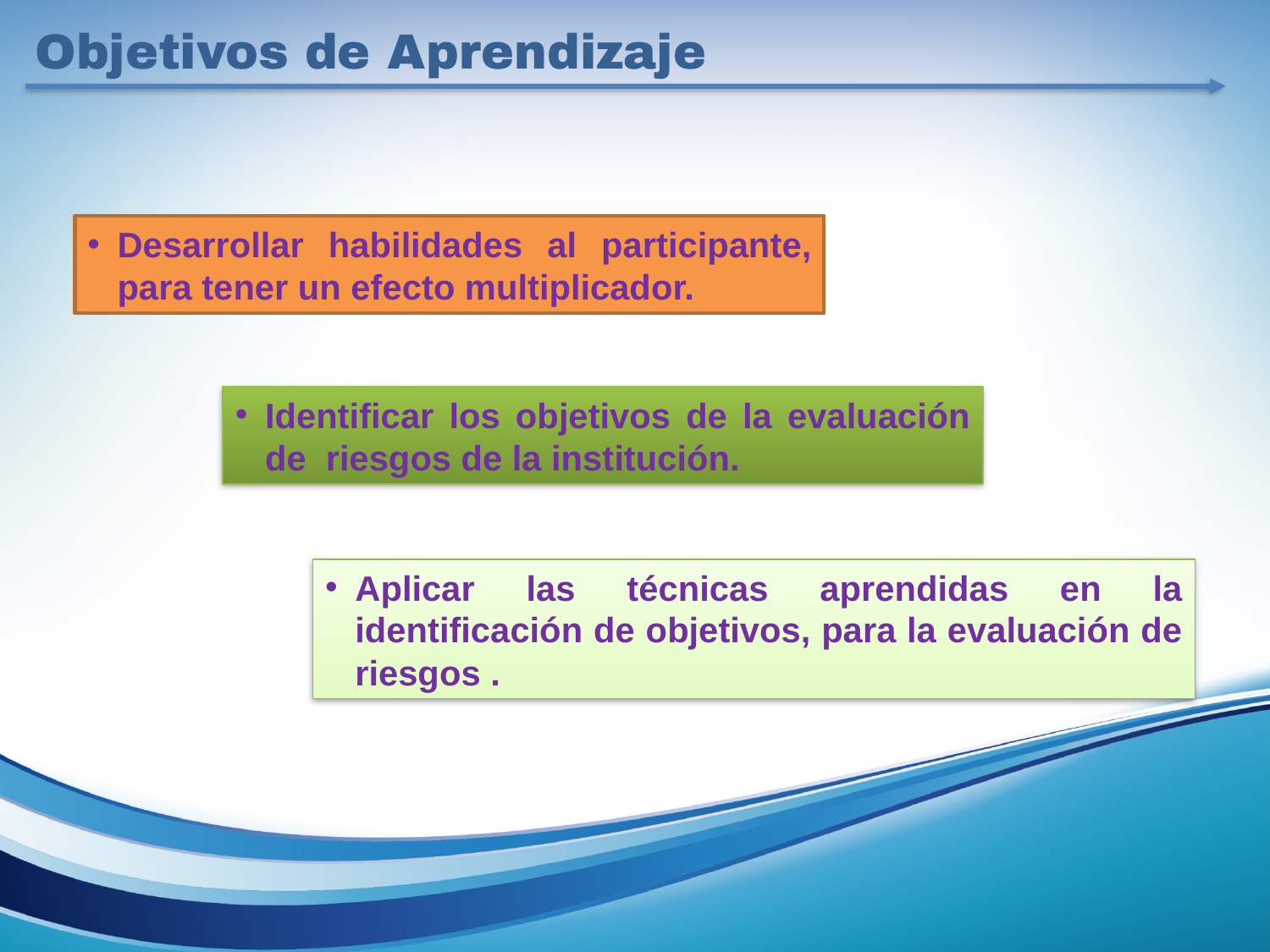

Objetivos de Aprendizaje
Desarrollar habilidades al participante, para tener un efecto multiplicador.
Identificar los objetivos de la evaluación de  riesgos de la institución.
Aplicar las técnicas aprendidas en la identificación de objetivos, para la evaluación de riesgos .